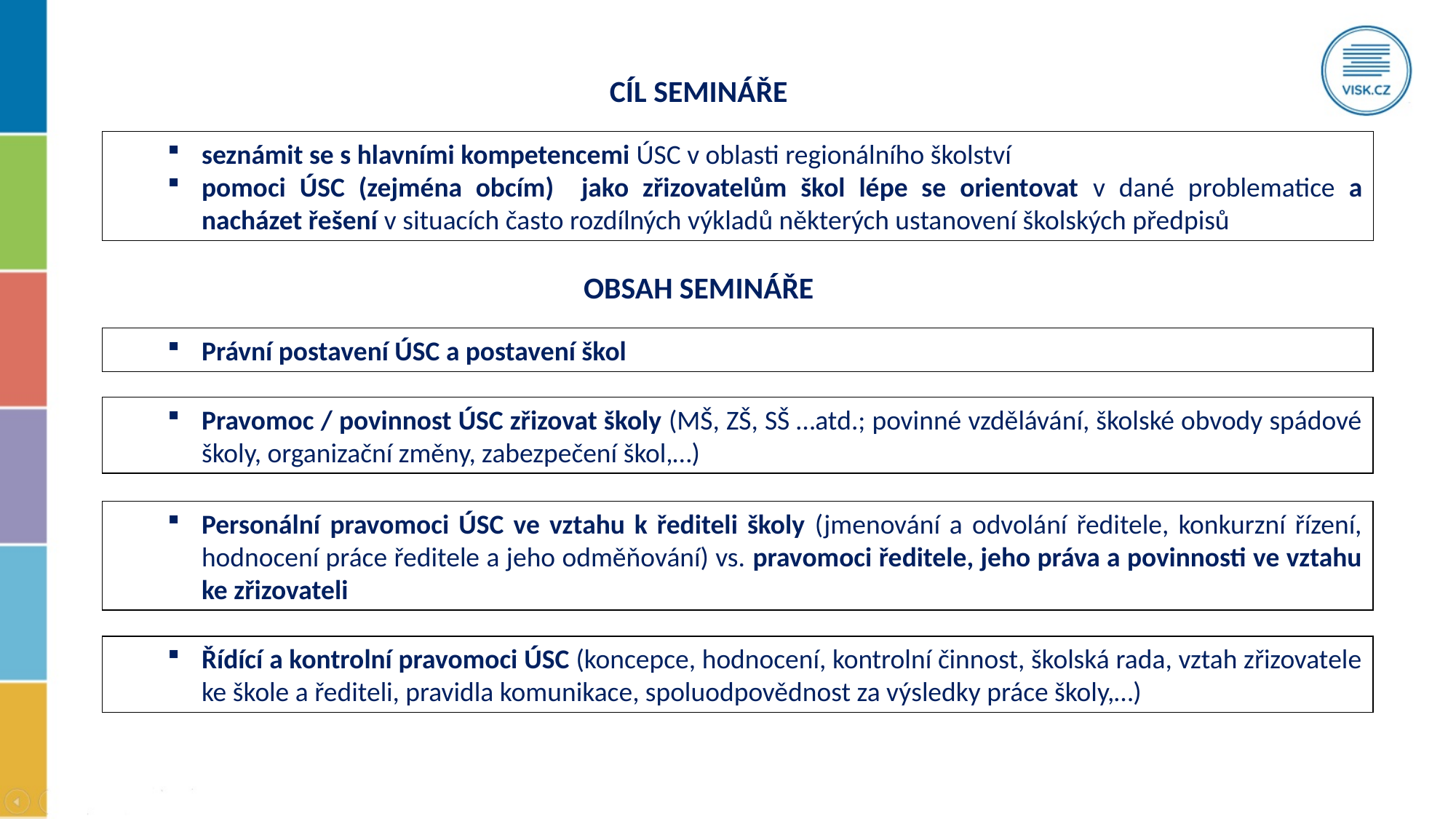

CÍL SEMINÁŘE
seznámit se s hlavními kompetencemi ÚSC v oblasti regionálního školství
pomoci ÚSC (zejména obcím)  jako zřizovatelům škol lépe se orientovat v dané problematice a nacházet řešení v situacích často rozdílných výkladů některých ustanovení školských předpisů
OBSAH SEMINÁŘE

Právní postavení ÚSC a postavení škol
Pravomoc / povinnost ÚSC zřizovat školy (MŠ, ZŠ, SŠ …atd.; povinné vzdělávání, školské obvody spádové školy, organizační změny, zabezpečení škol,…)
Personální pravomoci ÚSC ve vztahu k řediteli školy (jmenování a odvolání ředitele, konkurzní řízení, hodnocení práce ředitele a jeho odměňování) vs. pravomoci ředitele, jeho práva a povinnosti ve vztahu ke zřizovateli
Řídící a kontrolní pravomoci ÚSC (koncepce, hodnocení, kontrolní činnost, školská rada, vztah zřizovatele ke škole a řediteli, pravidla komunikace, spoluodpovědnost za výsledky práce školy,…)